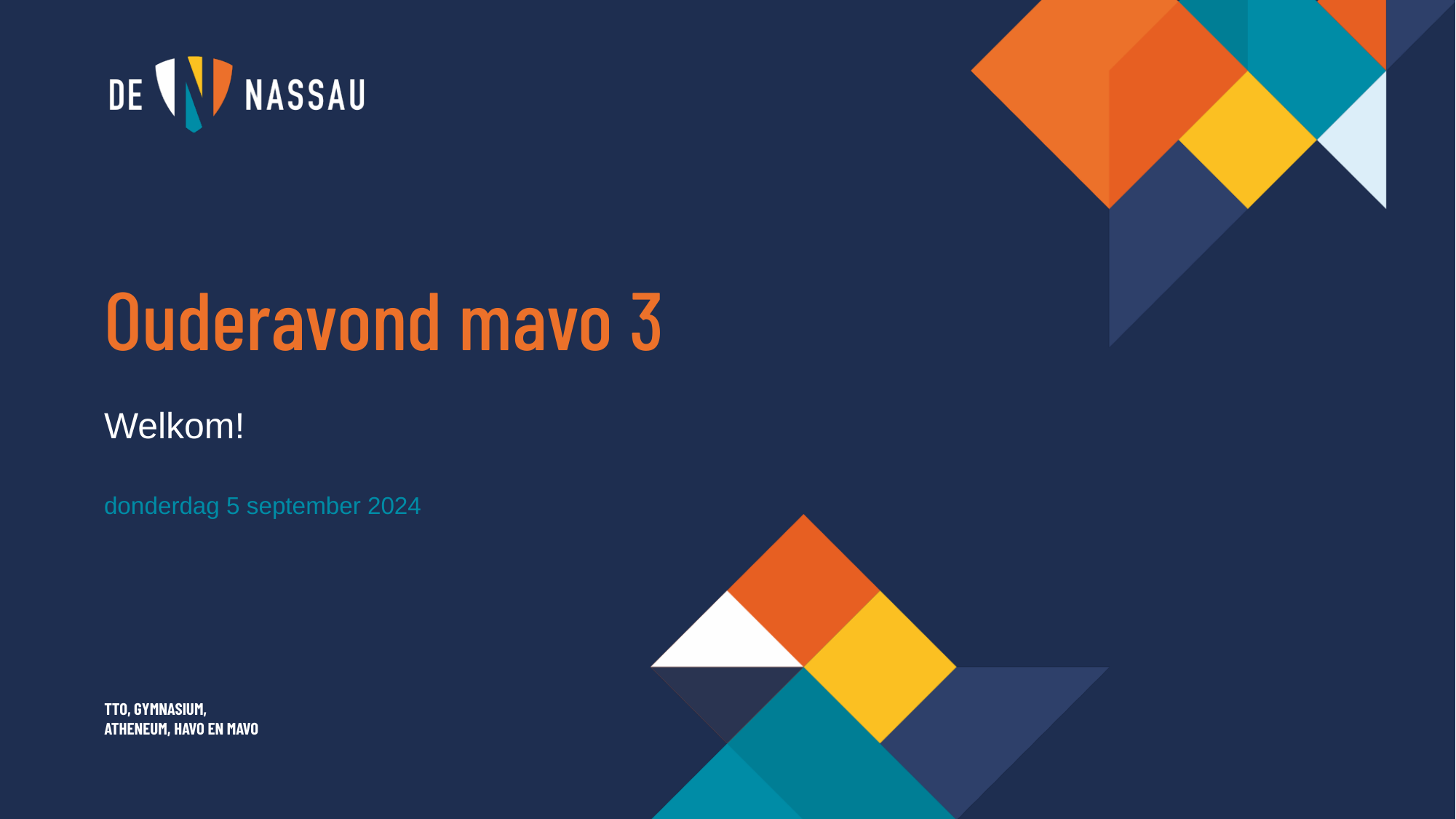

Ouderavond mavo 3
Welkom!
donderdag 5 september 2024